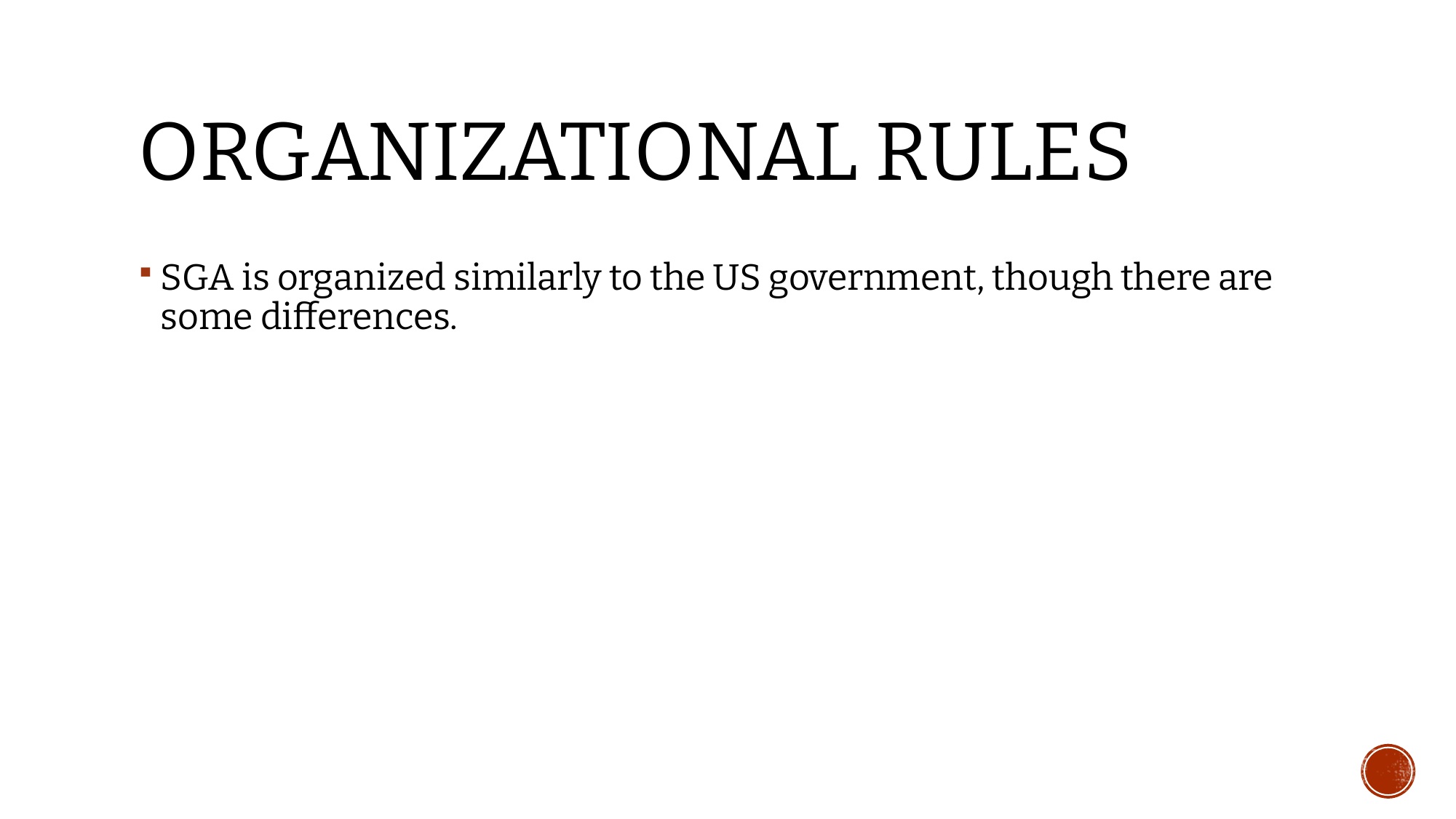

# Organizational rules
SGA is organized similarly to the US government, though there are some differences.